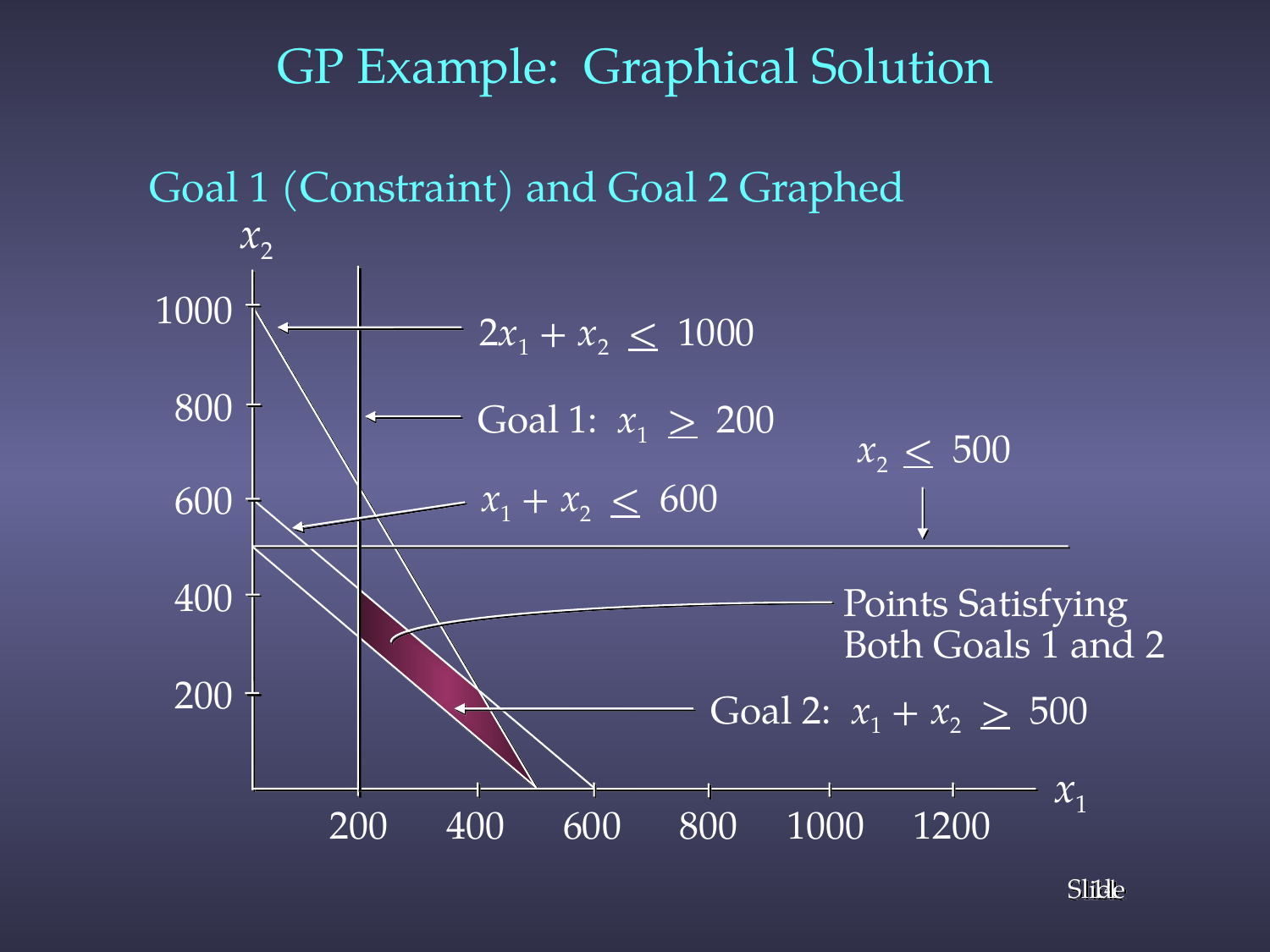

# GP Example:  Graphical Solution
	Goal 1 (Constraint) and Goal 2 Graphed
x2

1000

800

600

400

200
2x1 + x2  <  1000

Goal 1:  x1  >  200
x2  <  500

x1 + x2  <  600

Points Satisfying
Both Goals 1 and 2

Goal 2:  x1 + x2  >  500

x1

200      400      600      800     1000     1200